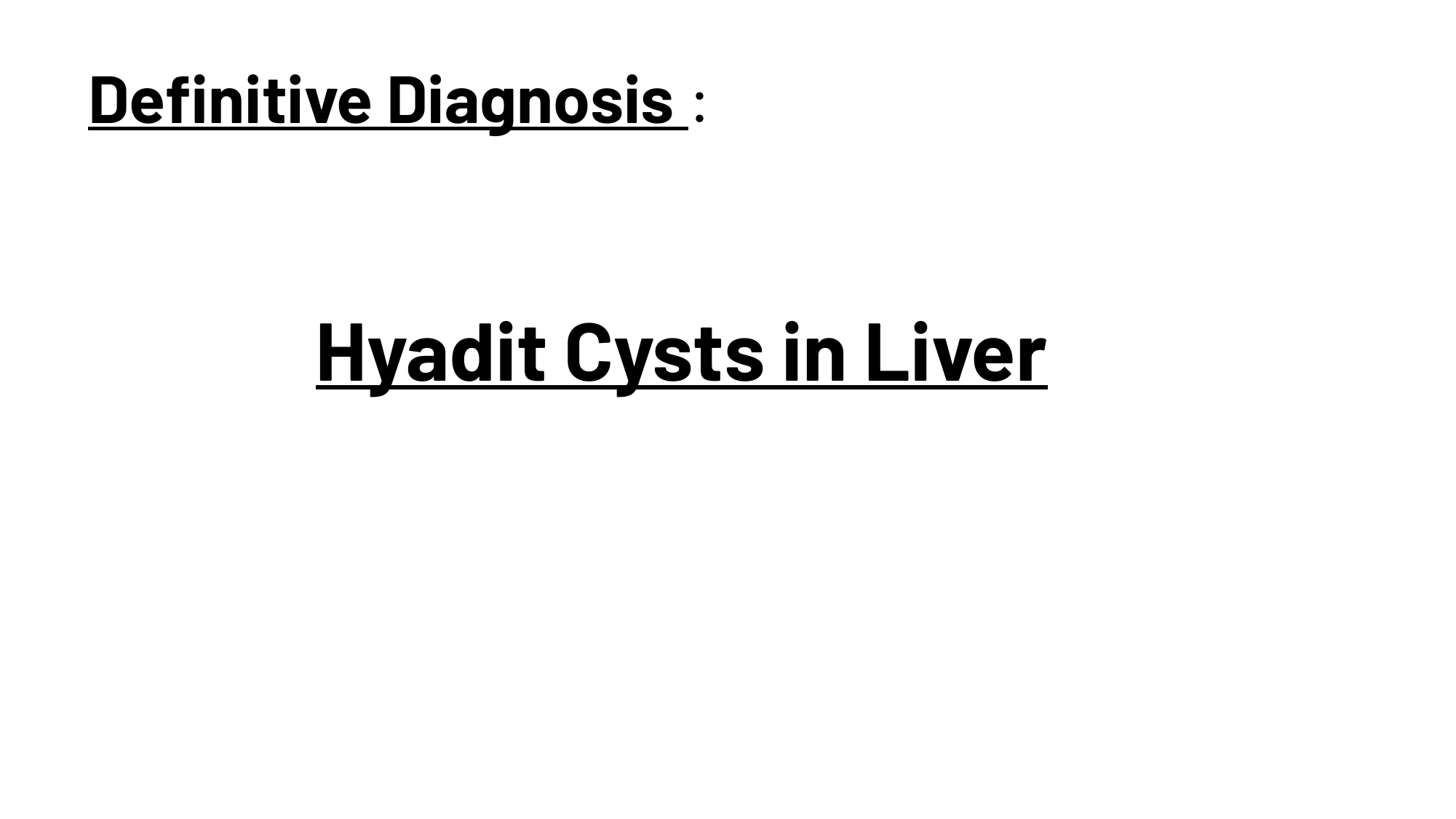

# Definitive Diagnosis :
Hyadit Cysts in Liver